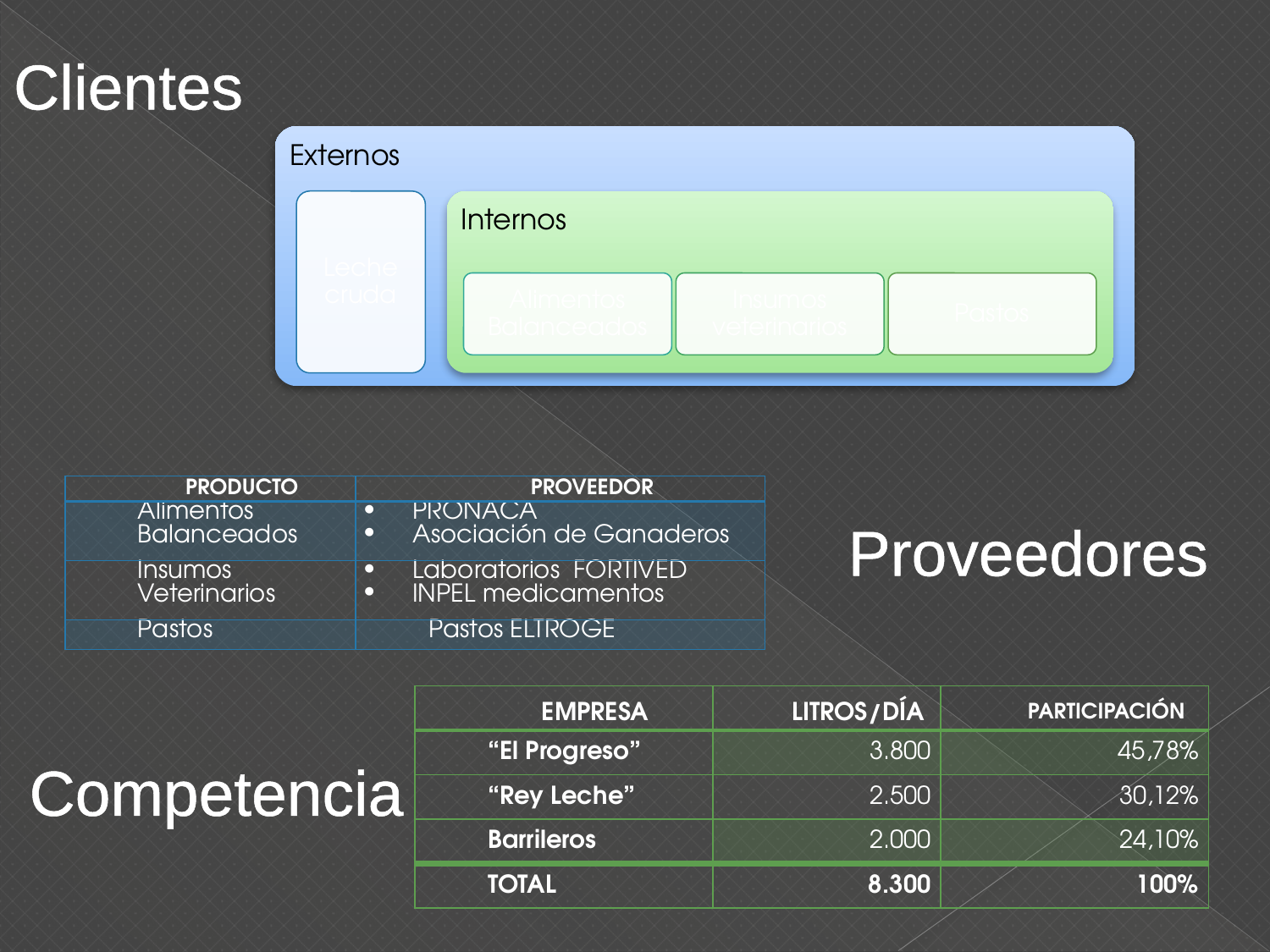

Clientes
Externos
Leche cruda
Internos
Alimentos Balanceados
Insumos veterinarios
Pastos
| PRODUCTO | PROVEEDOR |
| --- | --- |
| Alimentos Balanceados | PRONACA Asociación de Ganaderos |
| Insumos Veterinarios | Laboratorios FORTIVED INPEL medicamentos |
| Pastos | Pastos ELTROGE |
Proveedores
| EMPRESA | LITROS/DÍA | PARTICIPACIÓN |
| --- | --- | --- |
| “El Progreso” | 3.800 | 45,78% |
| “Rey Leche” | 2.500 | 30,12% |
| Barrileros | 2.000 | 24,10% |
| TOTAL | 8.300 | 100% |
Competencia